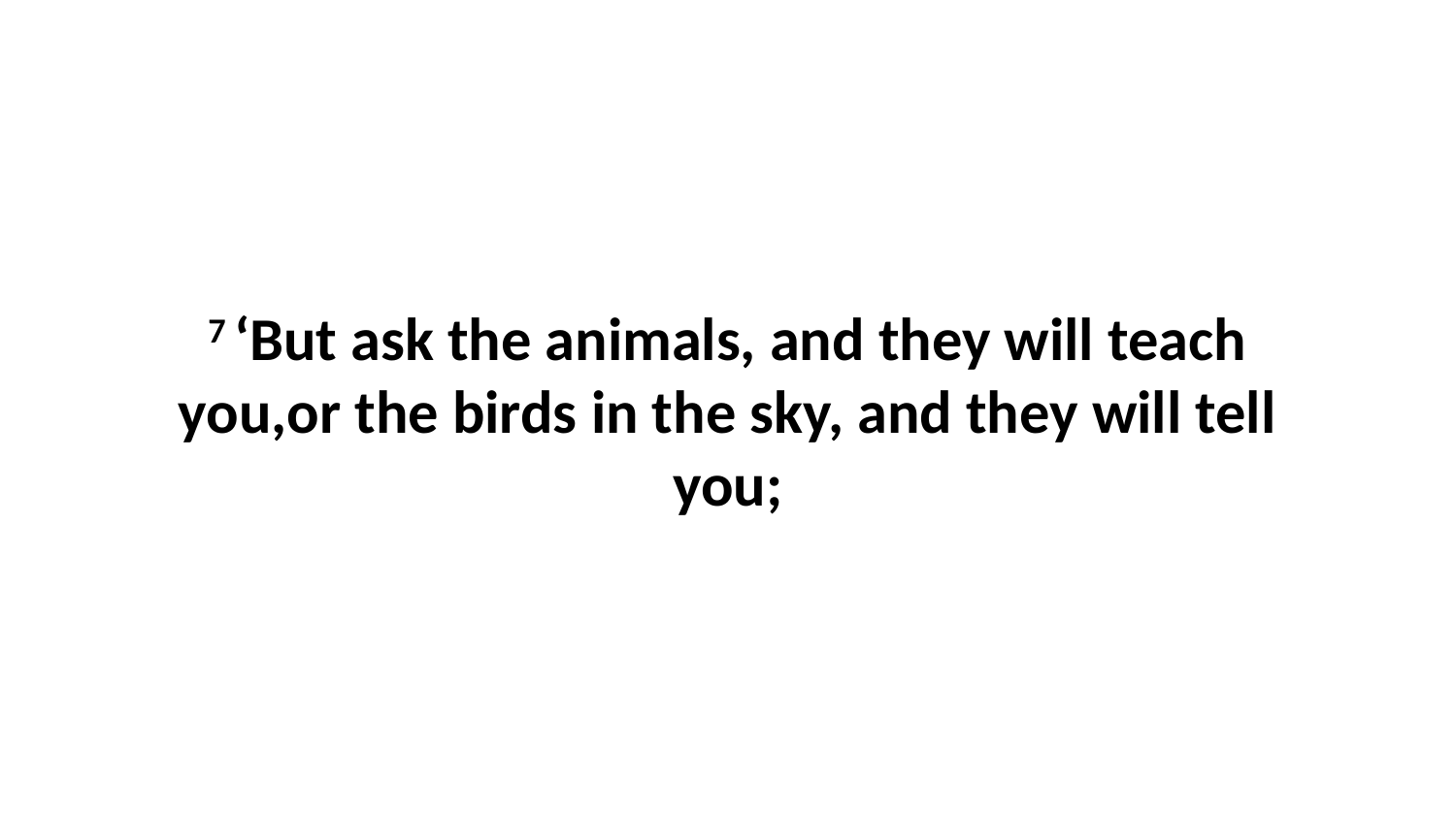

7 ‘But ask the animals, and they will teach you,or the birds in the sky, and they will tell you;